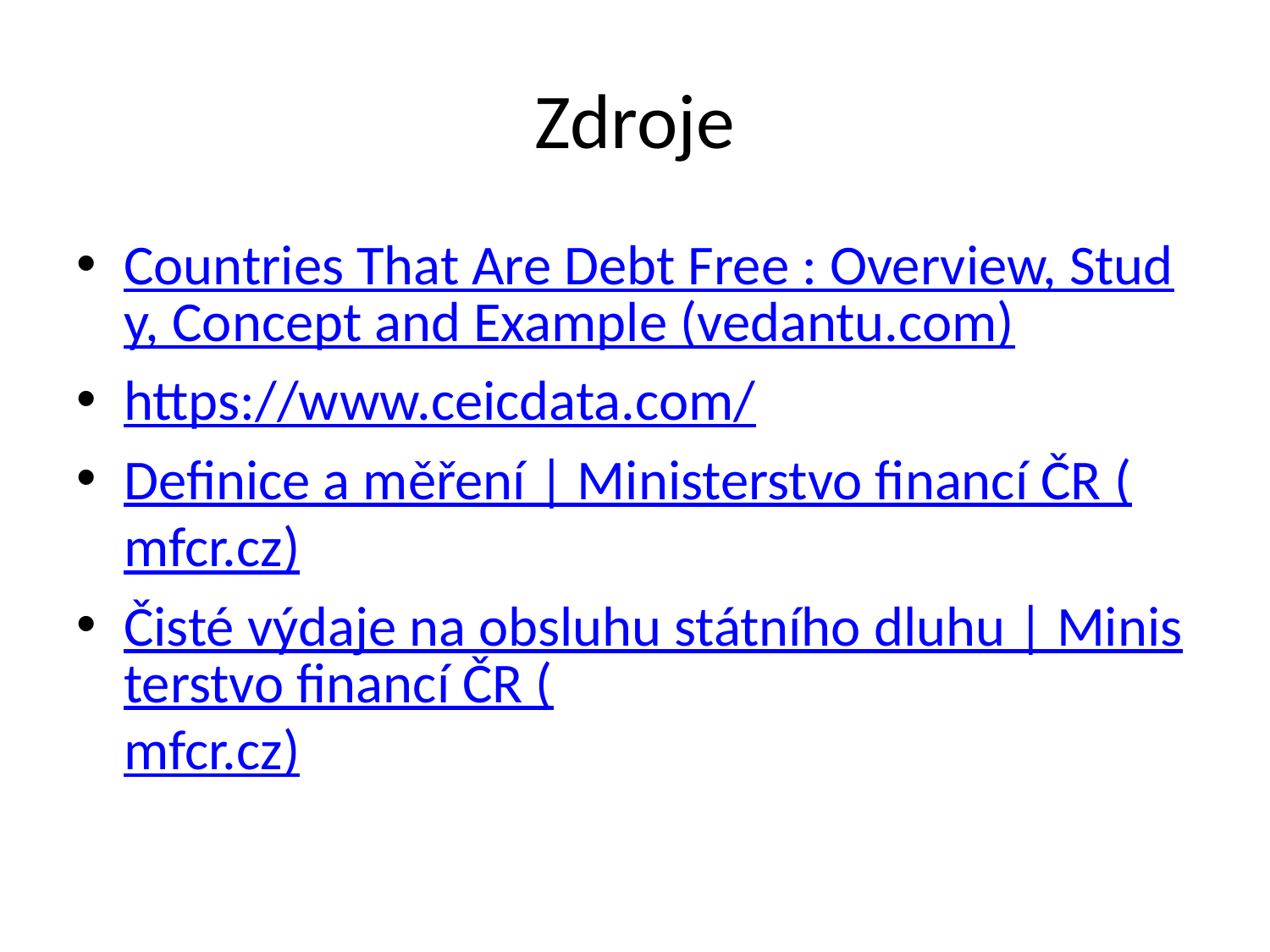

# Zdroje
Countries That Are Debt Free : Overview, Study, Concept and Example (vedantu.com)
https://www.ceicdata.com/
Definice a měření | Ministerstvo financí ČR (mfcr.cz)
Čisté výdaje na obsluhu státního dluhu | Ministerstvo financí ČR (mfcr.cz)